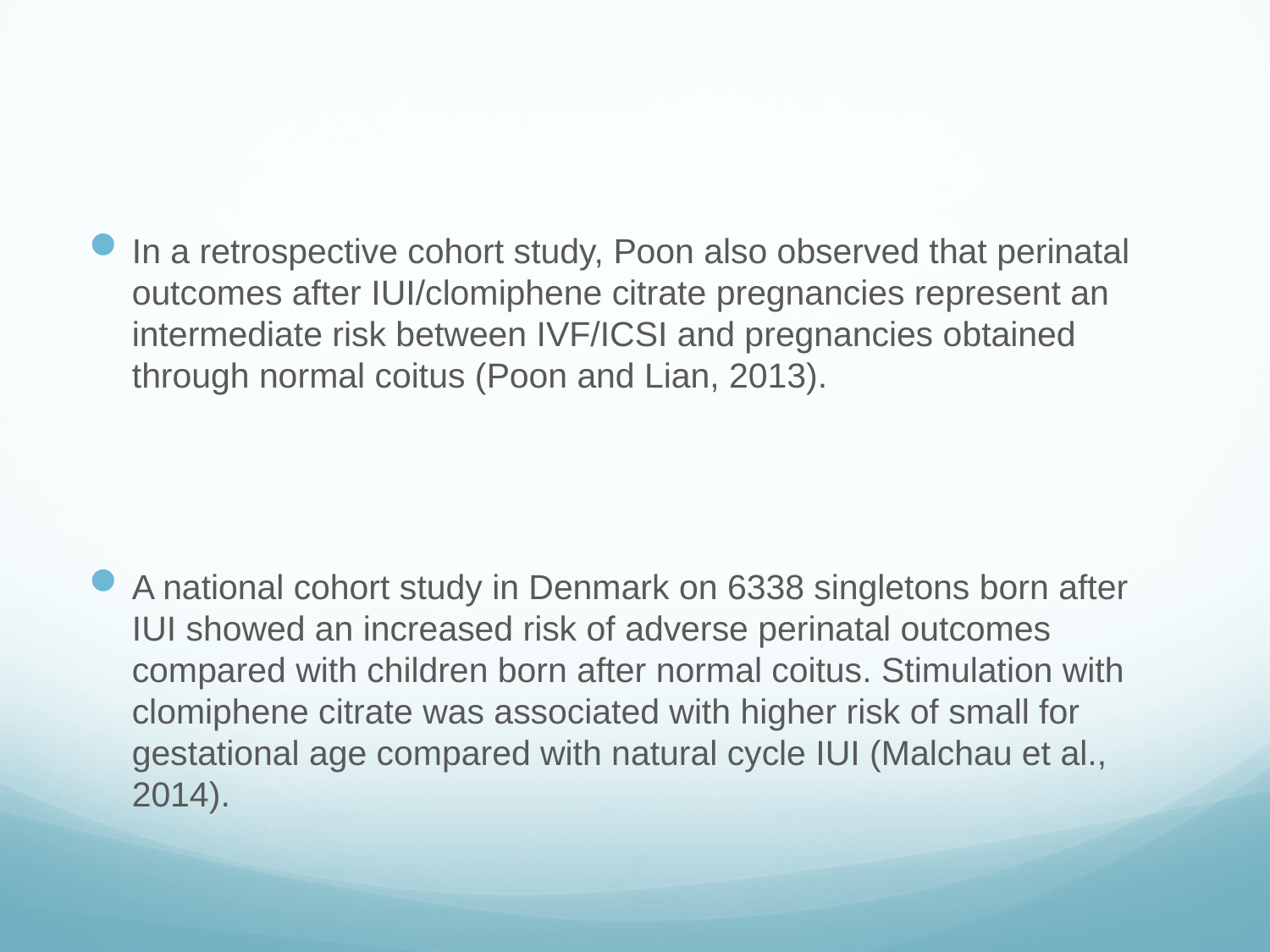

#
In a retrospective cohort study, Poon also observed that perinatal outcomes after IUI/clomiphene citrate pregnancies represent an intermediate risk between IVF/ICSI and pregnancies obtained through normal coitus (Poon and Lian, 2013).

A national cohort study in Denmark on 6338 singletons born after IUI showed an increased risk of adverse perinatal outcomes compared with children born after normal coitus. Stimulation with clomiphene citrate was associated with higher risk of small for gestational age compared with natural cycle IUI (Malchau et al., 2014).